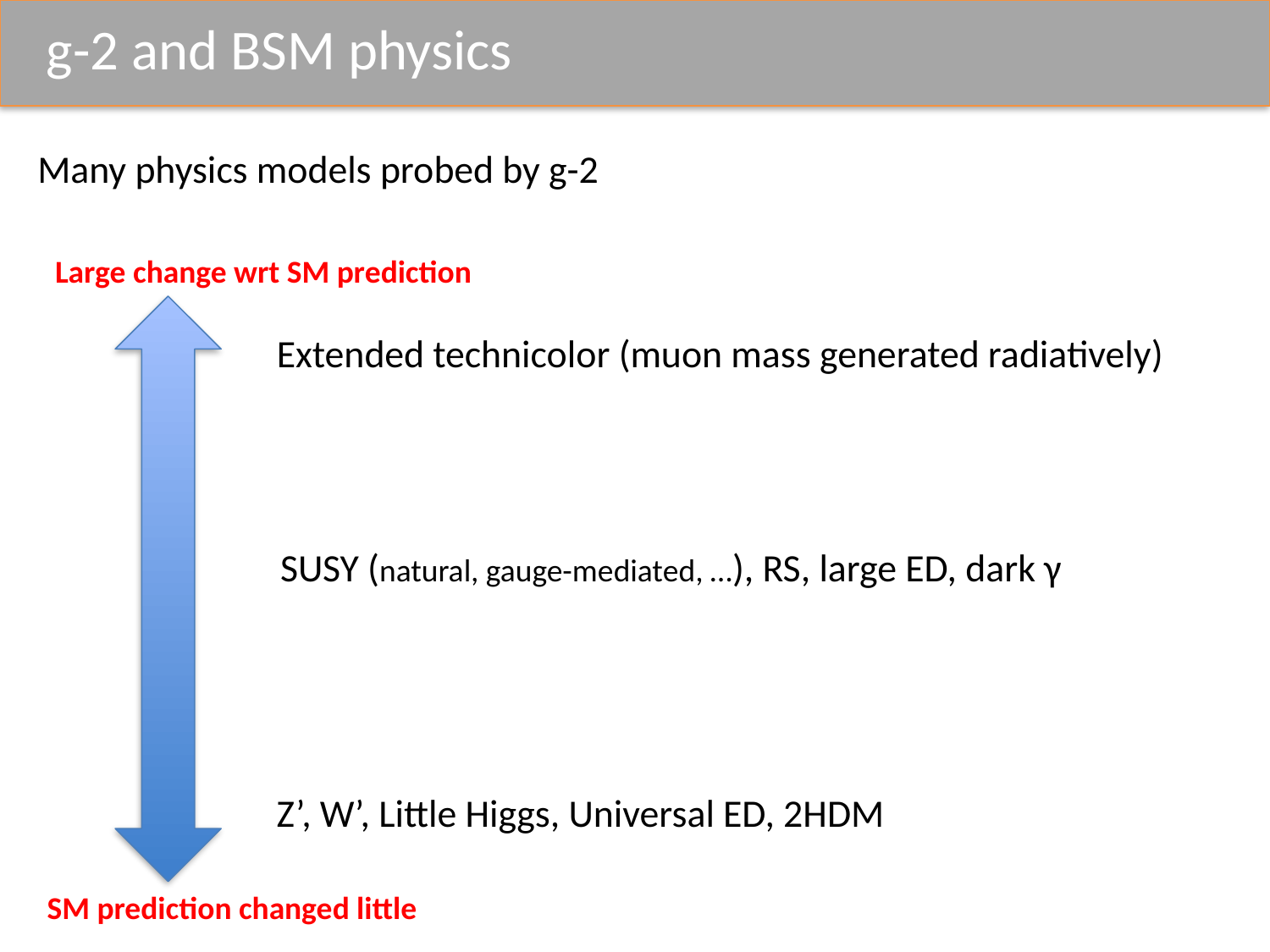

g-2 and BSM physics
Many physics models probed by g-2
Large change wrt SM prediction

Extended technicolor (muon mass generated radiatively)
SUSY (natural, gauge-mediated, …), RS, large ED, dark γ
Z’, W’, Little Higgs, Universal ED, 2HDM
SM prediction changed little